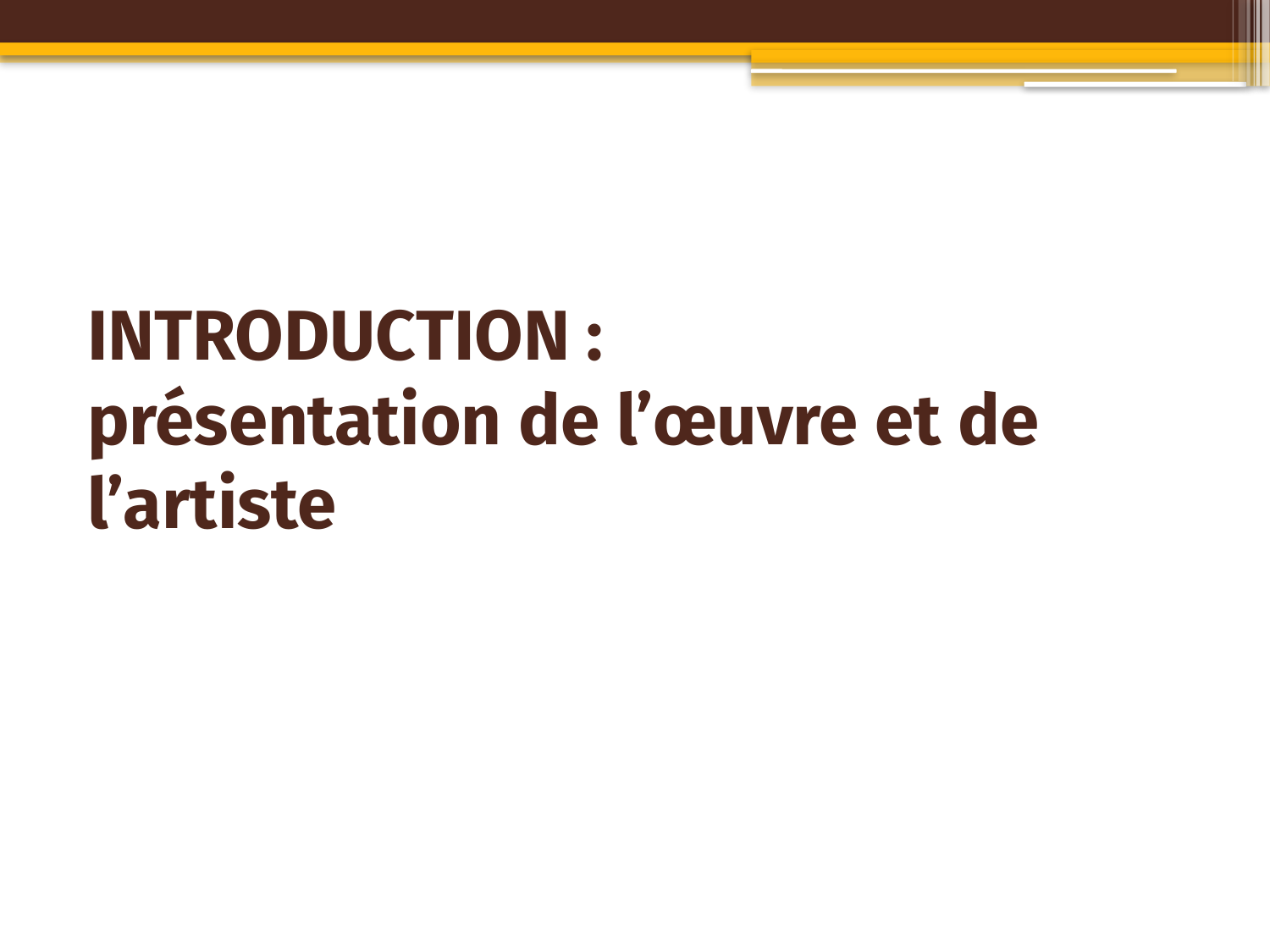

# INTRODUCTION : présentation de l’œuvre et de l’artiste